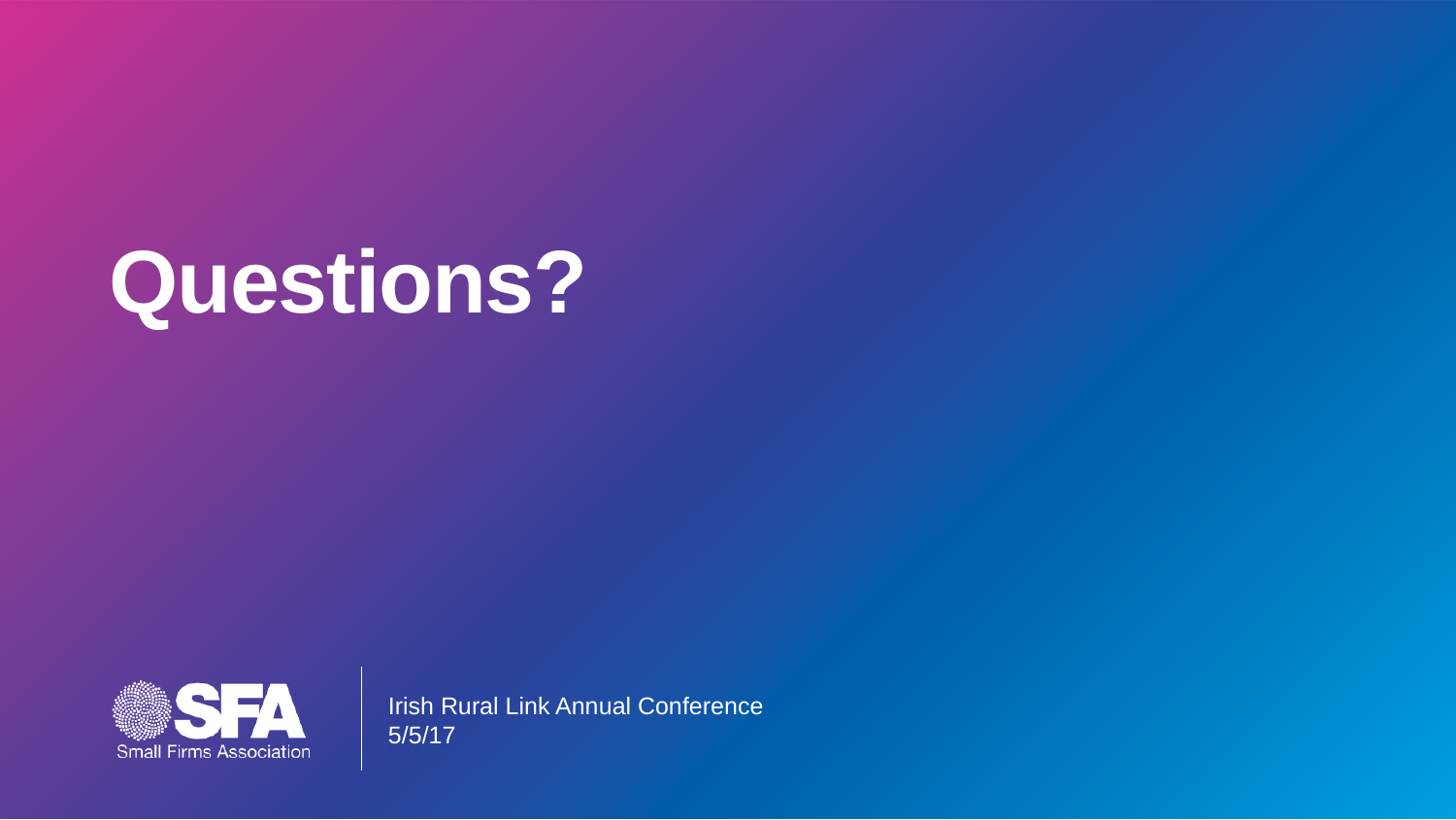

# Questions?
Irish Rural Link Annual Conference
5/5/17